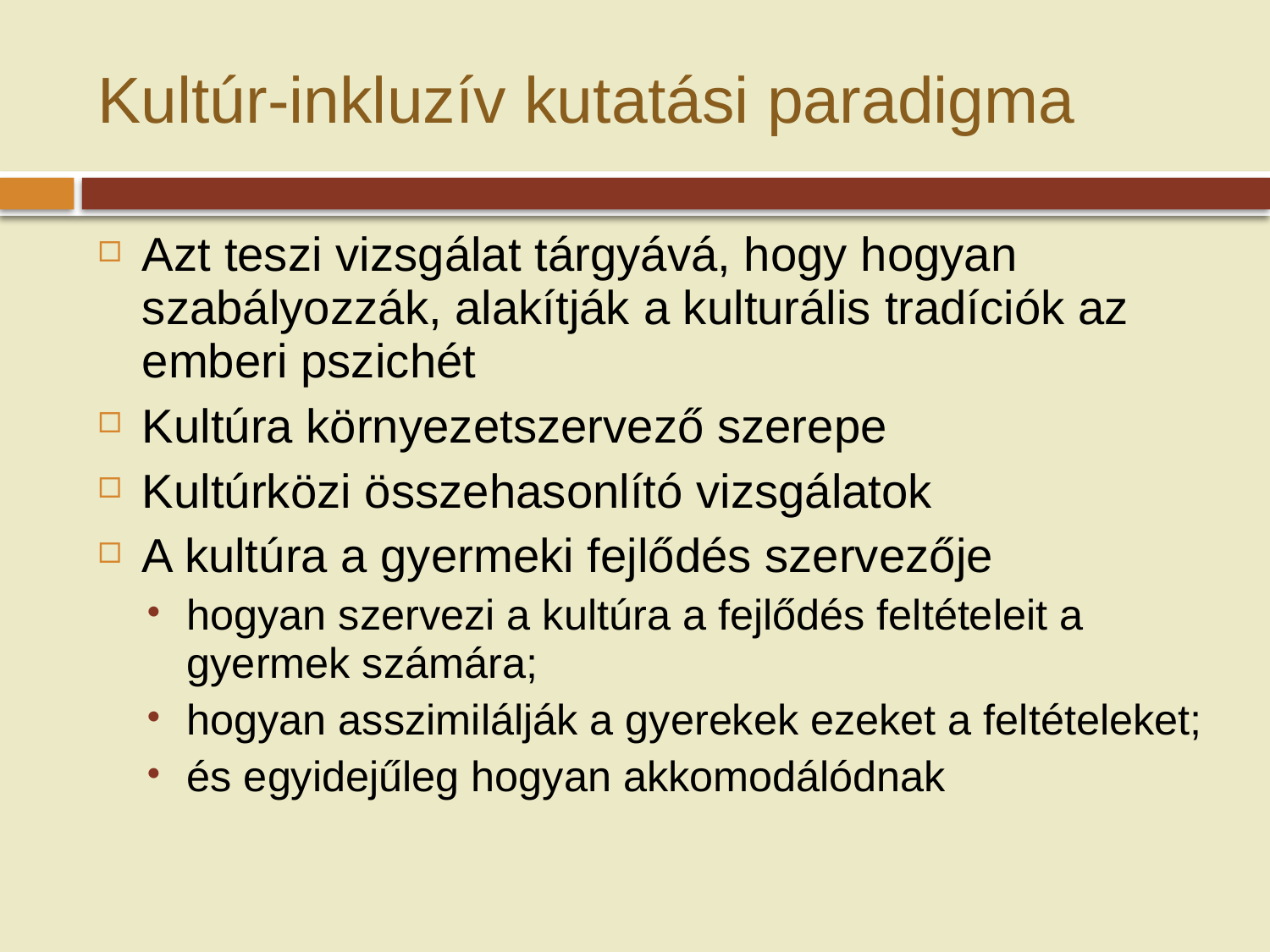

# Kultúr-inkluzív kutatási paradigma
Azt teszi vizsgálat tárgyává, hogy hogyan szabályozzák, alakítják a kulturális tradíciók az emberi pszichét
Kultúra környezetszervező szerepe
Kultúrközi összehasonlító vizsgálatok
A kultúra a gyermeki fejlődés szervezője
hogyan szervezi a kultúra a fejlődés feltételeit a gyermek számára;
hogyan asszimilálják a gyerekek ezeket a feltételeket;
és egyidejűleg hogyan akkomodálódnak